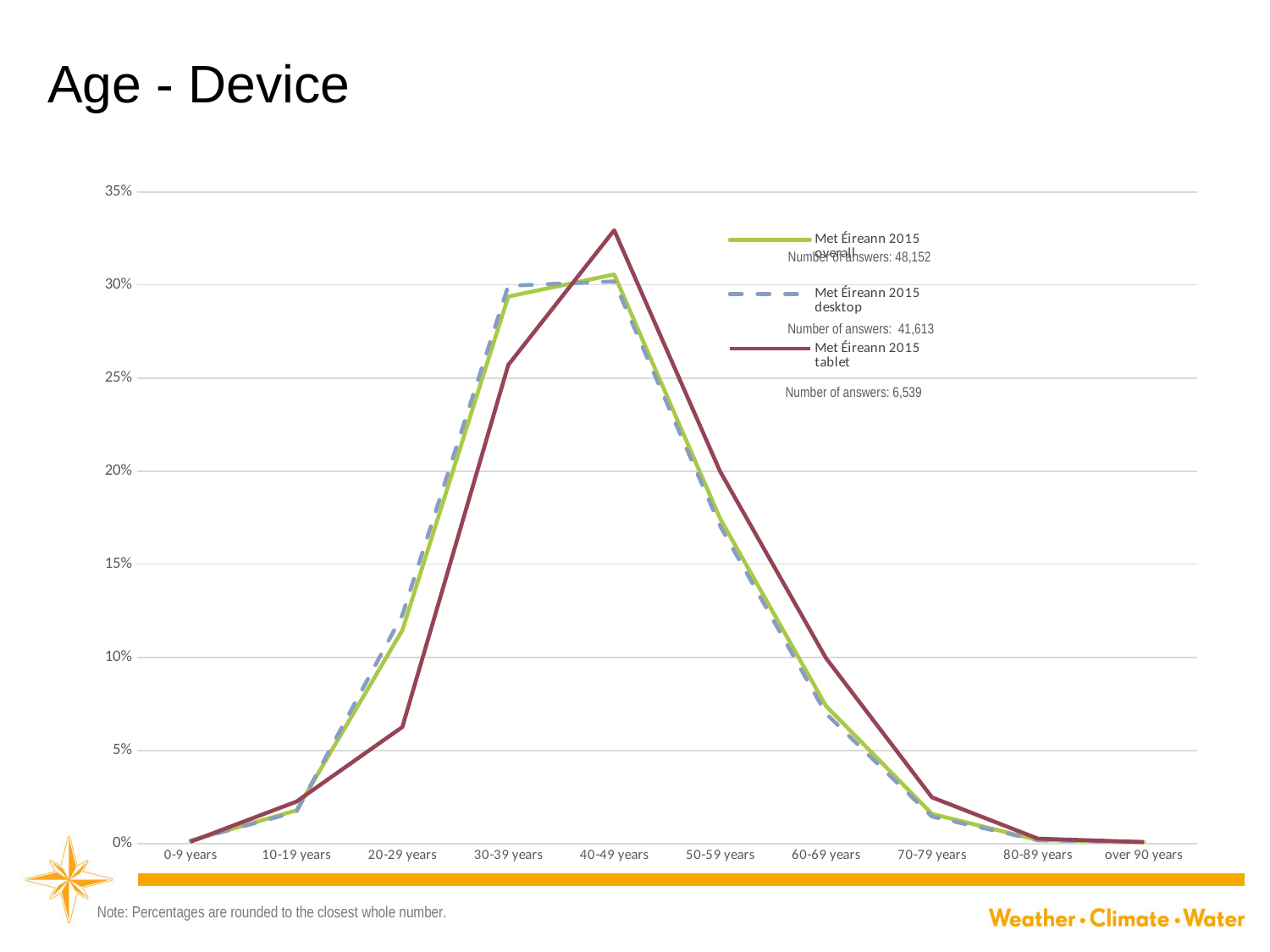

# Age - Device

[unsupported chart]

Number of answers: 48,152
Number of answers:  41,613
Number of answers: 6,539

Note: Percentages are rounded to the closest whole number.